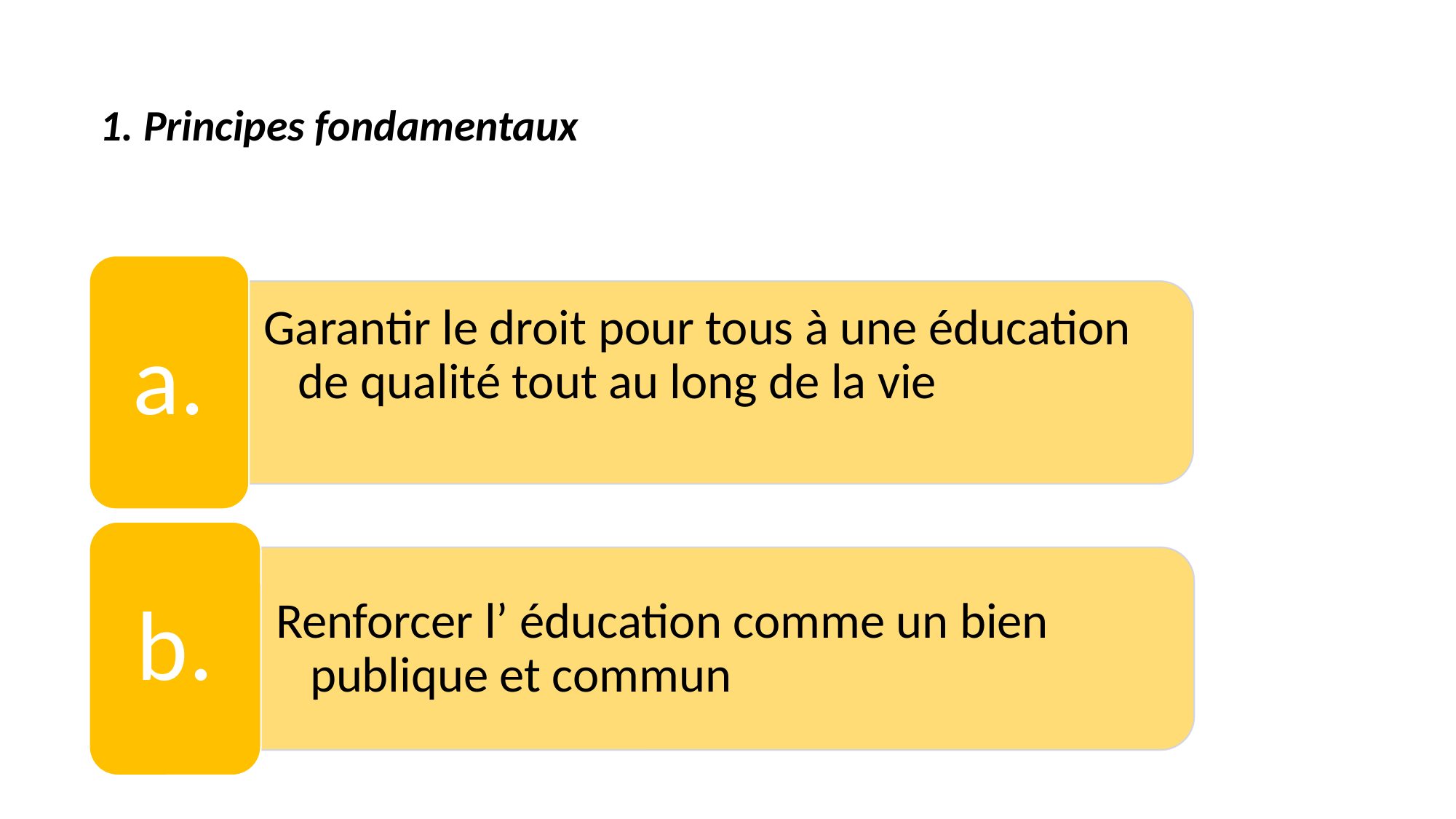

# 1. Principes fondamentaux

a.
Garantir le droit pour tous à une éducation de qualité tout au long de la vie

b.
Renforcer l’ éducation comme un bien publique et commun